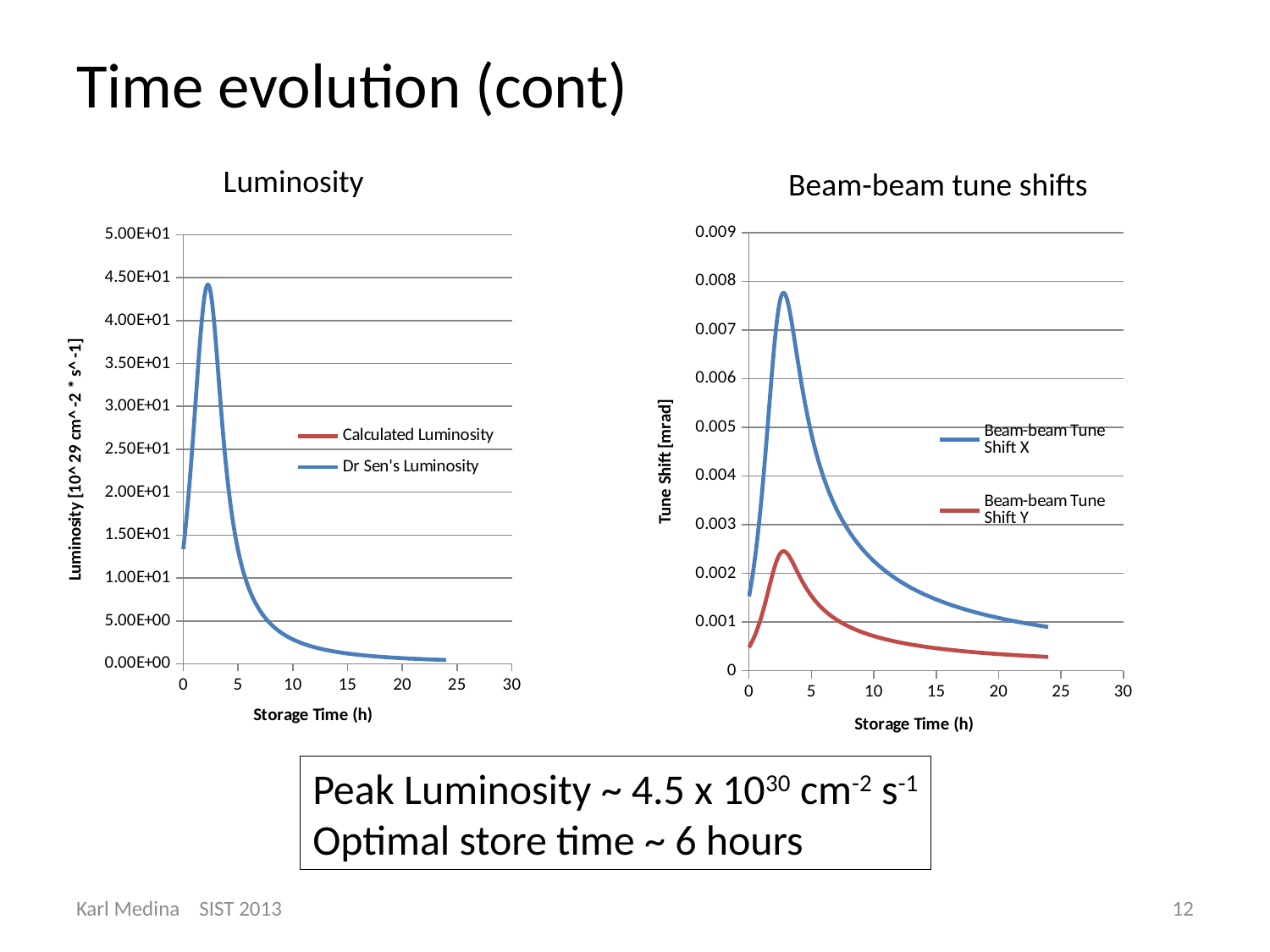

# Time evolution (cont)
Luminosity
Beam-beam tune shifts

### Chart

| Category |  |  |
|---|---|---|

### Chart

| Category |  |  |
|---|---|---|
Peak Luminosity ~ 4.5 x 1030 cm-2 s-1
Optimal store time ~ 6 hours
Karl Medina    SIST 2013
12